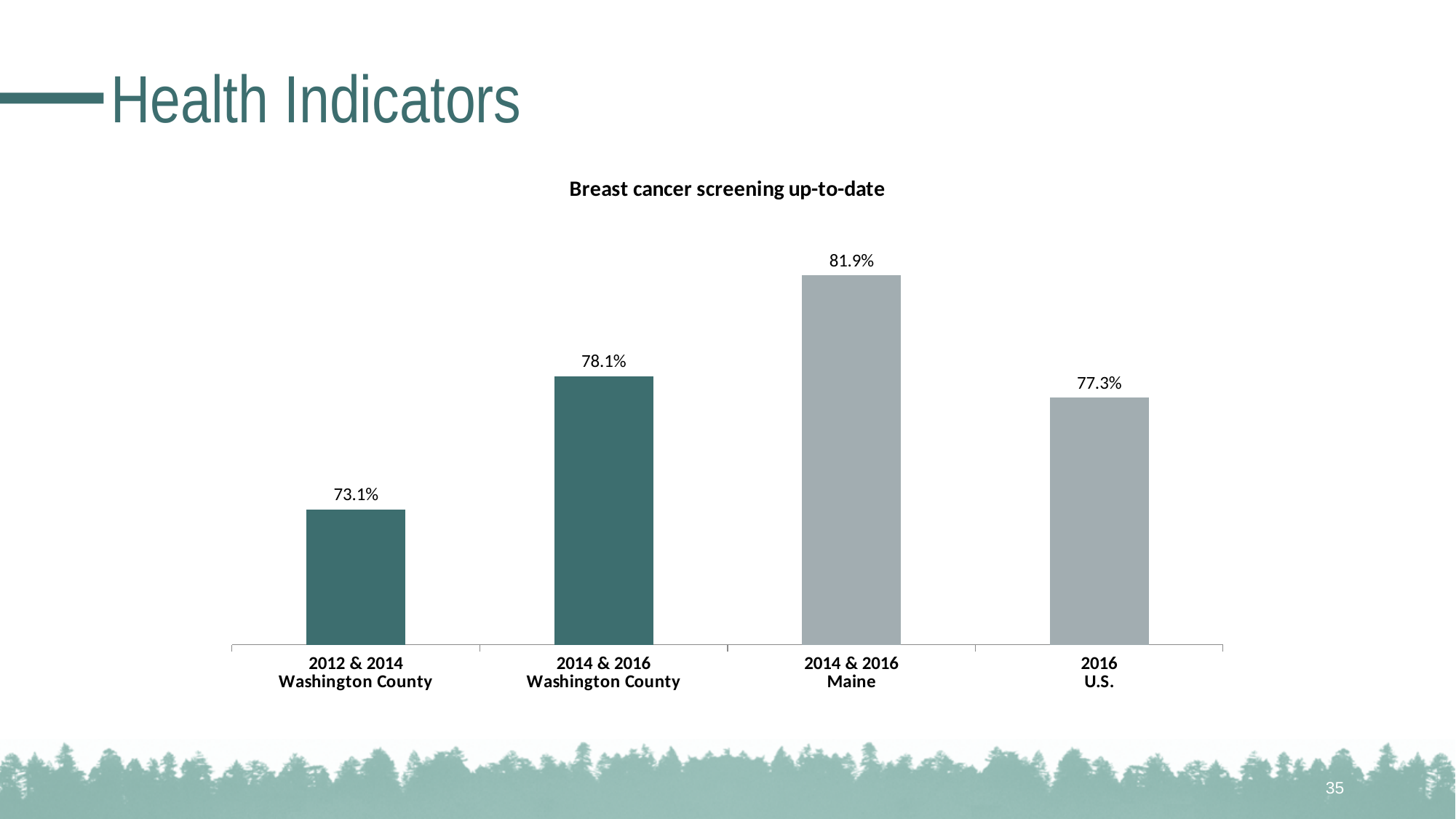

# Health Indicators

### Chart: Breast cancer screening up-to-date

| Category | ¡ |
|---|---|
| 2012 & 2014
Washington County | 0.731 |
| 2014 & 2016
Washington County | 0.781 |
| 2014 & 2016
Maine | 0.819 |
| 2016
U.S. | 0.773 |
35